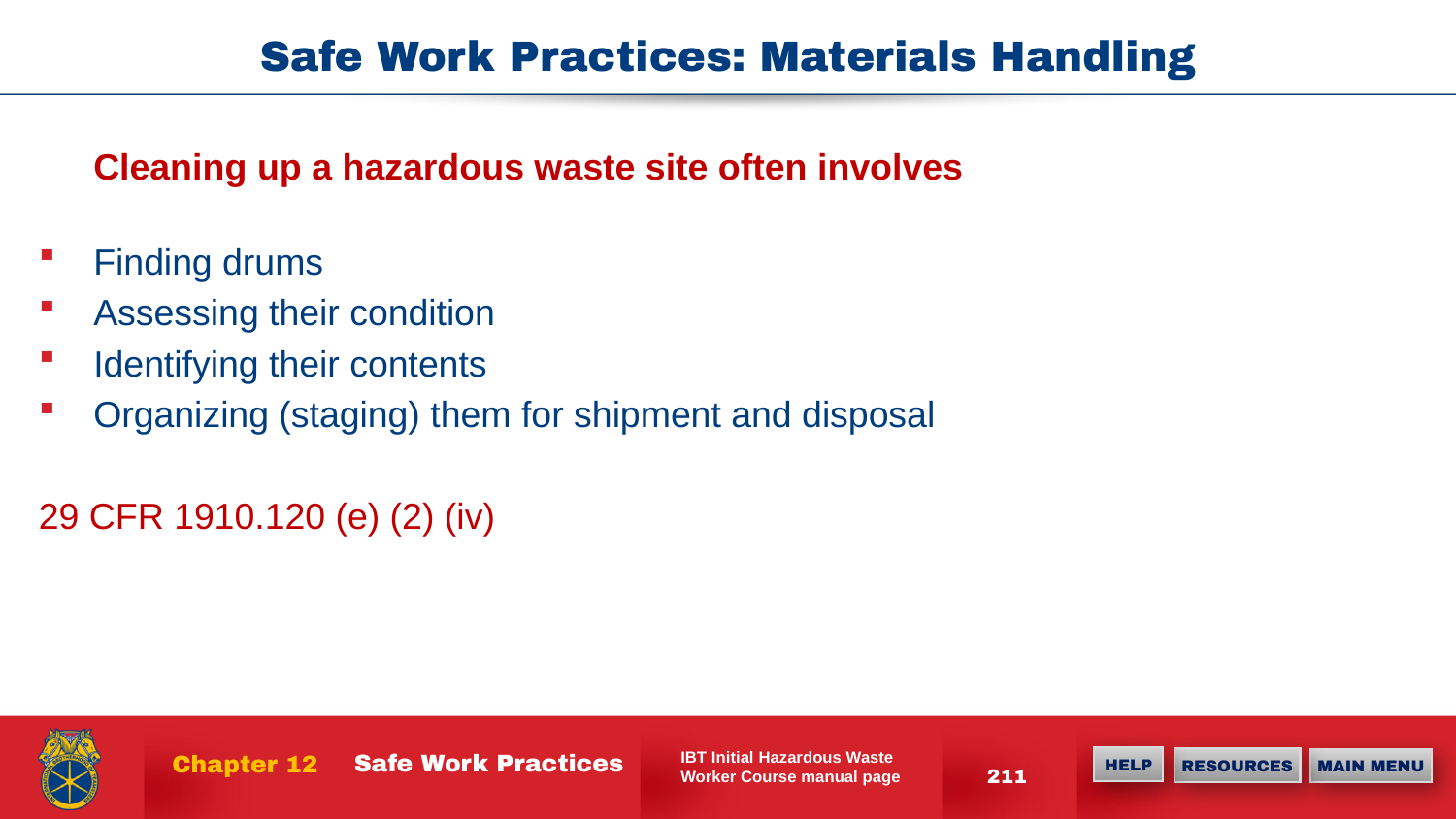

# Safe Work Practices: Materials Handling
	Cleaning up a hazardous waste site often involves
Finding drums
Assessing their condition
Identifying their contents
Organizing (staging) them for shipment and disposal

29 CFR 1910.120 (e) (2) (iv)
Safe Work Practices
Chapter 12
211